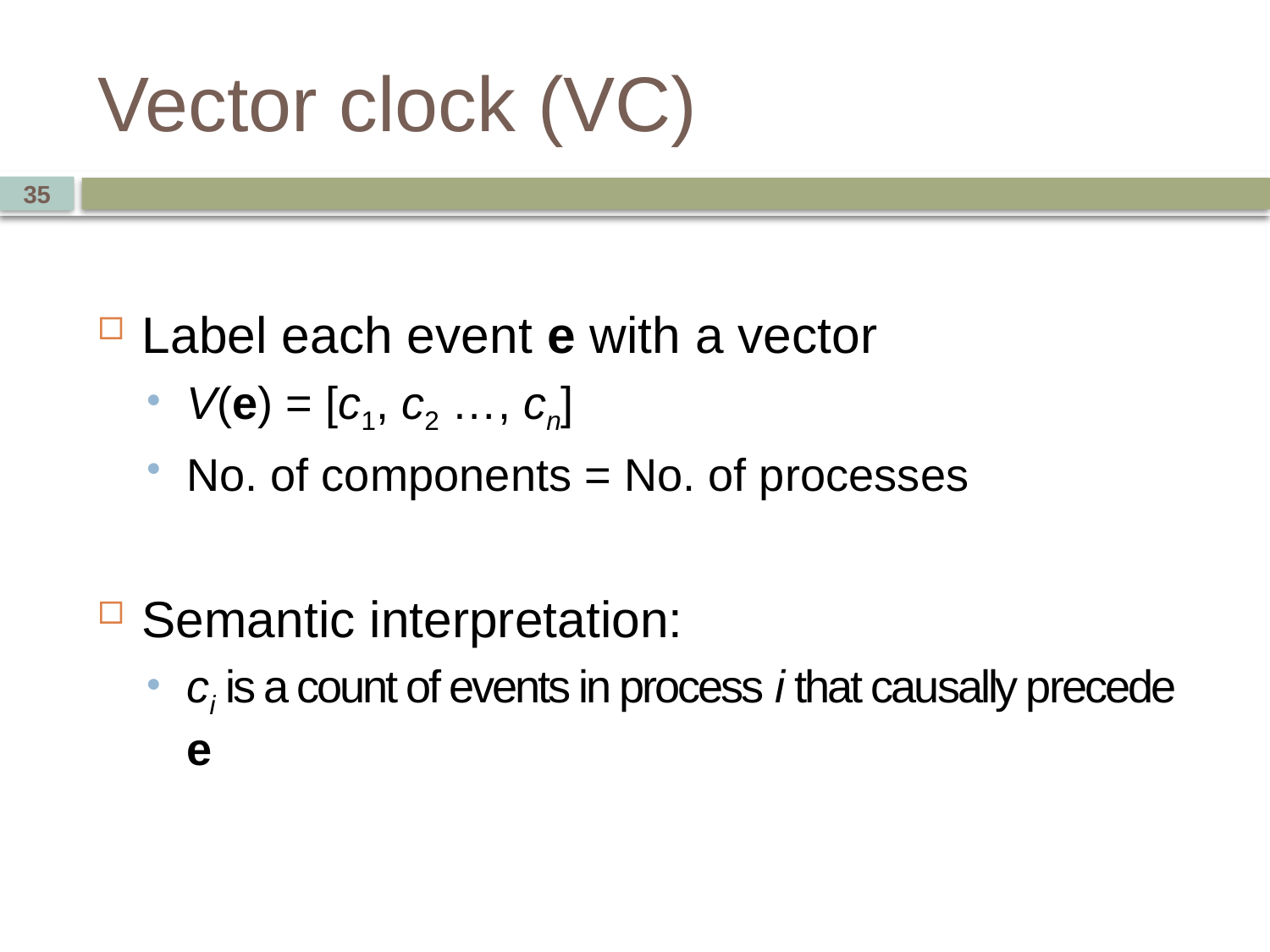

# Vector clock (VC)
35

Label each event e with a vector
V(e) = [c1, c2 …, cn]
No. of components = No. of processes

Semantic interpretation:
ci is a count of events in process i that causally precede e